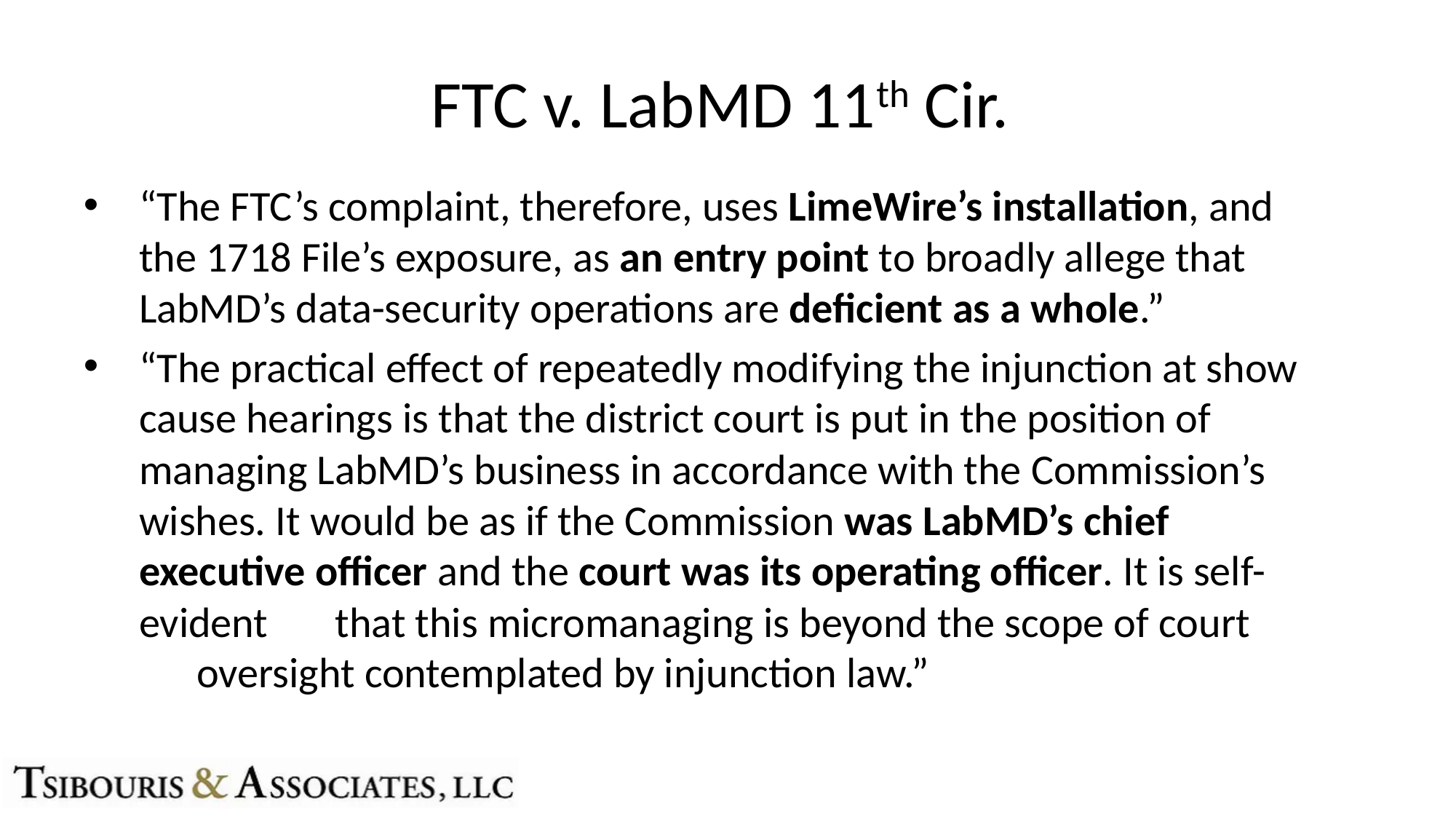

# FTC v. LabMD 11th Cir.
“The FTC’s complaint, therefore, uses LimeWire’s installation, and the 1718 File’s exposure, as an entry point to broadly allege that LabMD’s data-security operations are deficient as a whole.”
“The practical effect of repeatedly modifying the injunction at show cause hearings is that the district court is put in the position of managing LabMD’s business in accordance with the Commission’s wishes. It would be as if the Commission was LabMD’s chief executive officer and the court was its operating officer. It is self-evident       that this micromanaging is beyond the scope of court               oversight contemplated by injunction law.”